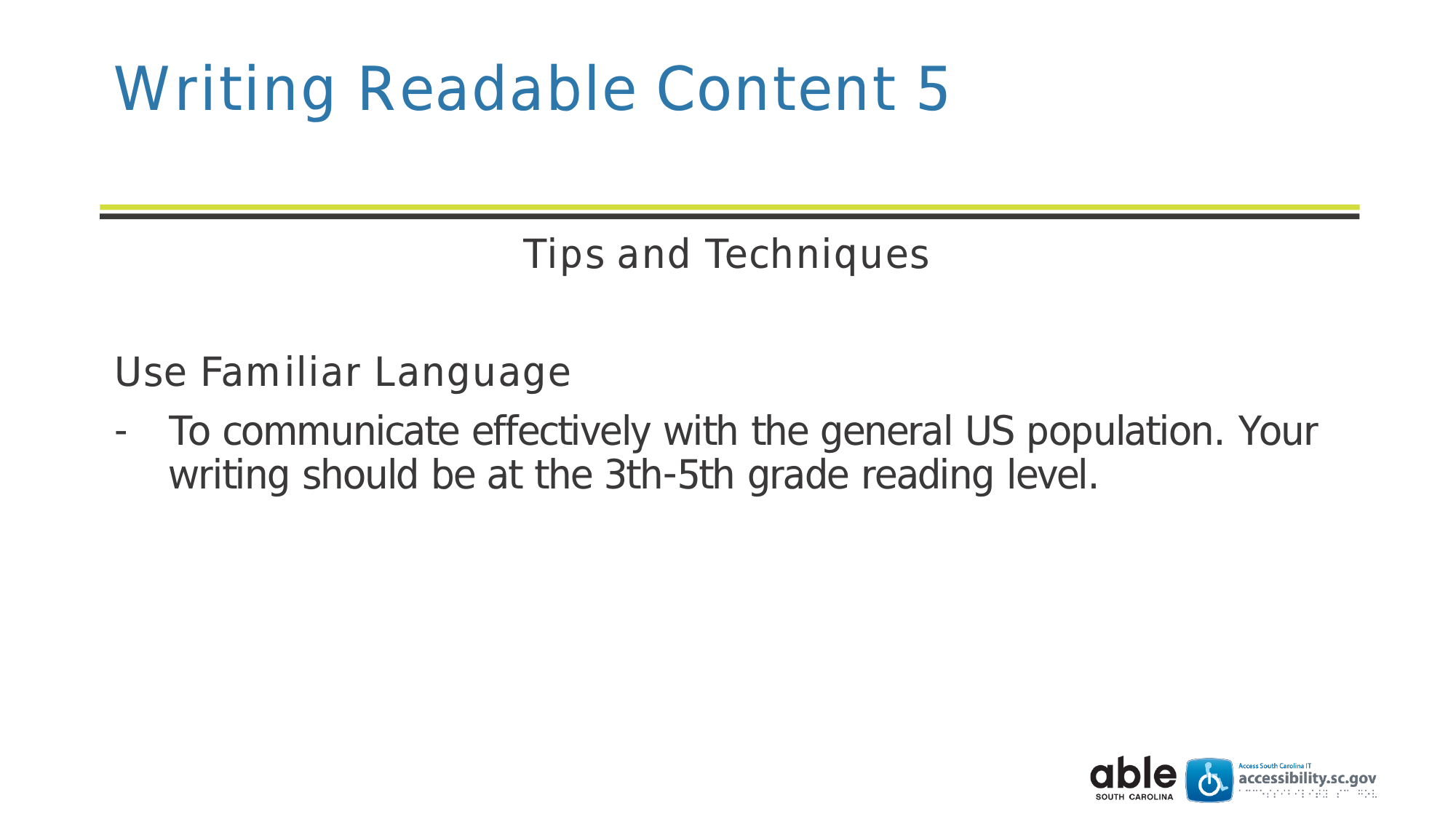

# Writing Readable Content 5
Tips and Techniques

Use Familiar Language
To communicate effectively with the general US population. Your writing should be at the 3th-5th grade reading level.